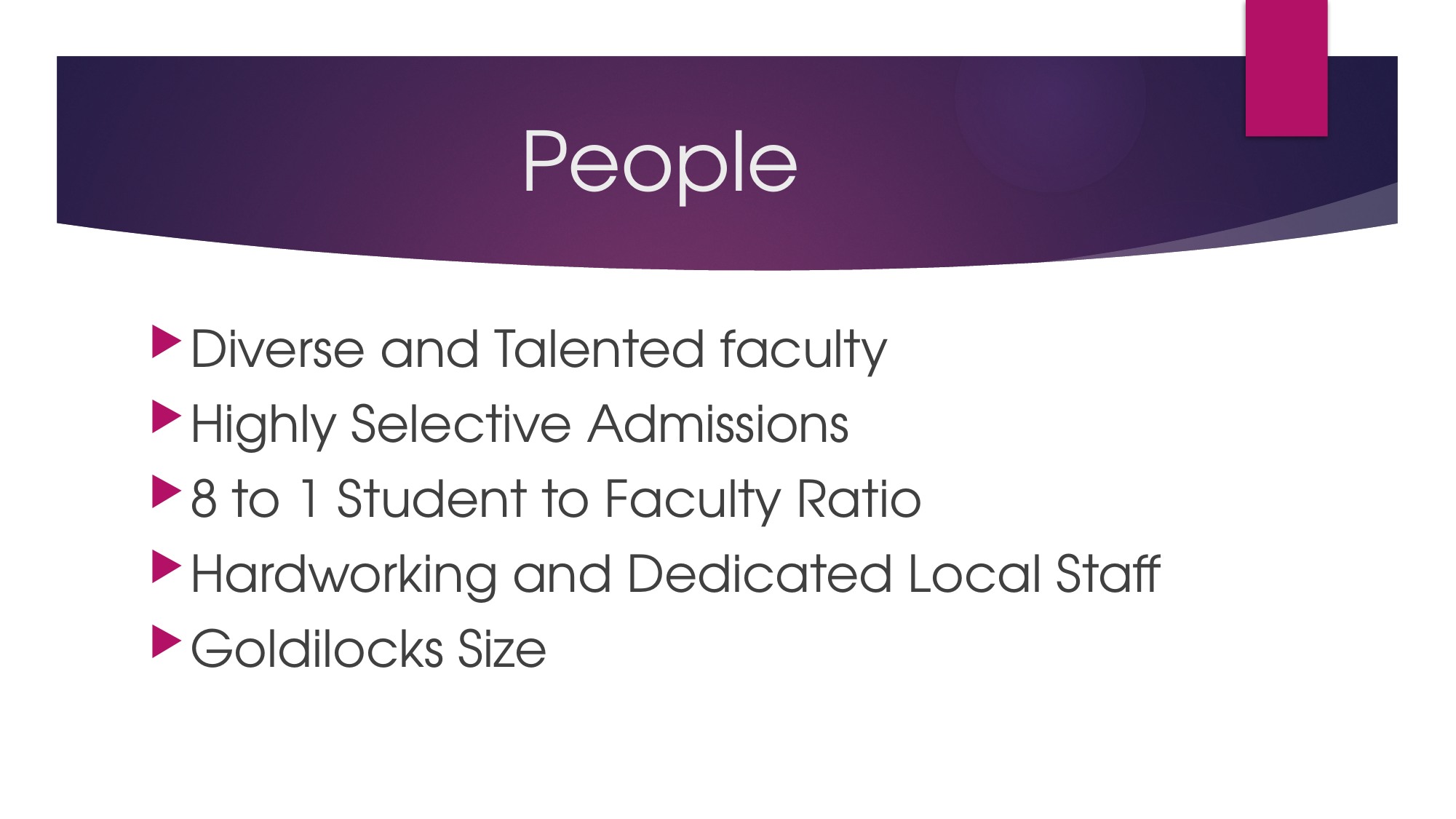

# People
Diverse and Talented faculty
Highly Selective Admissions
8 to 1 Student to Faculty Ratio
Hardworking and Dedicated Local Staff
Goldilocks Size